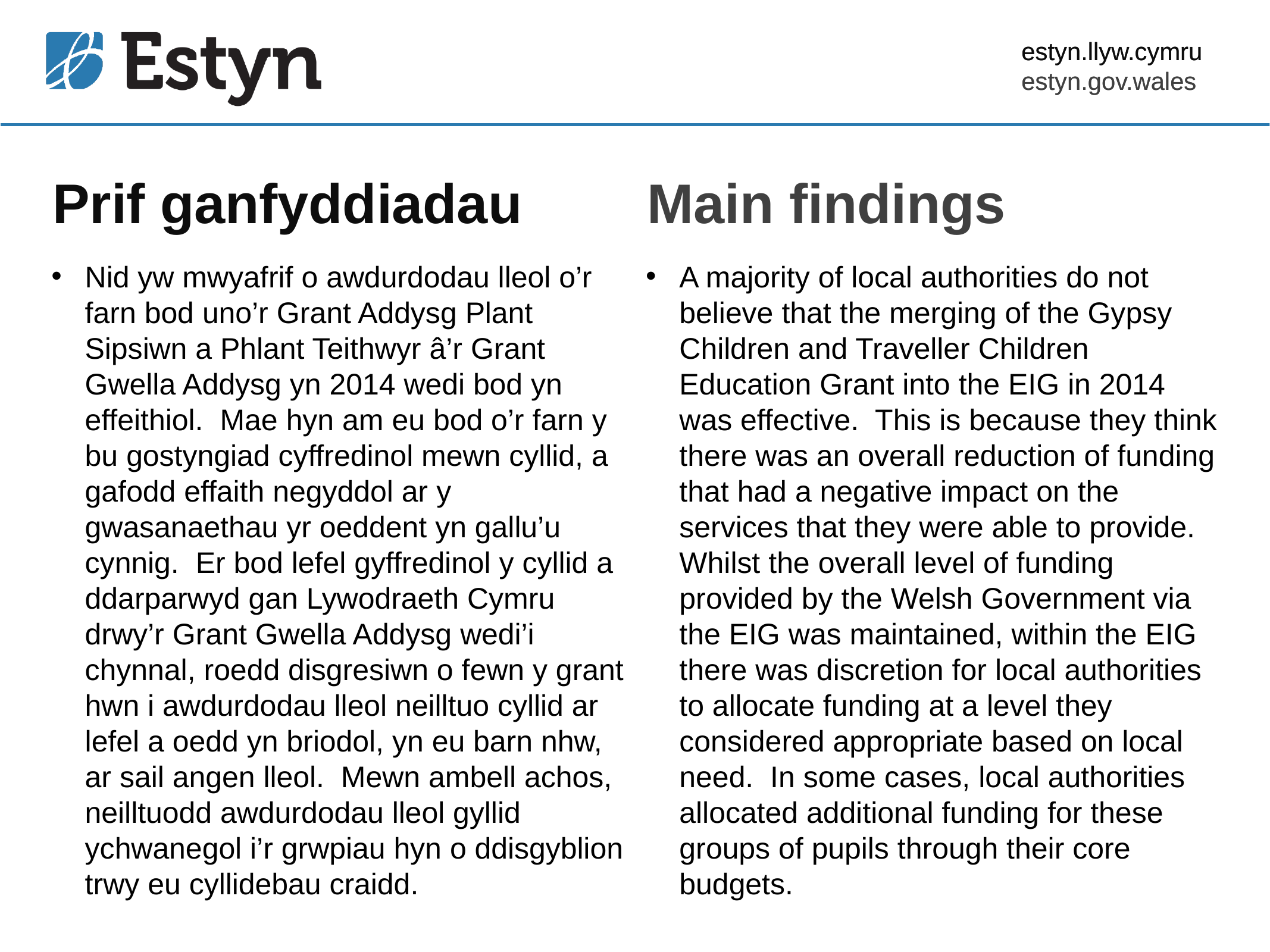

estyn.llyw.cymru
estyn.gov.wales
# Prif ganfyddiadau
Main findings
Nid yw mwyafrif o awdurdodau lleol o’r farn bod uno’r Grant Addysg Plant Sipsiwn a Phlant Teithwyr â’r Grant Gwella Addysg yn 2014 wedi bod yn effeithiol.  Mae hyn am eu bod o’r farn y bu gostyngiad cyffredinol mewn cyllid, a gafodd effaith negyddol ar y gwasanaethau yr oeddent yn gallu’u cynnig.  Er bod lefel gyffredinol y cyllid a ddarparwyd gan Lywodraeth Cymru drwy’r Grant Gwella Addysg wedi’i chynnal, roedd disgresiwn o fewn y grant hwn i awdurdodau lleol neilltuo cyllid ar lefel a oedd yn briodol, yn eu barn nhw, ar sail angen lleol.  Mewn ambell achos, neilltuodd awdurdodau lleol gyllid ychwanegol i’r grwpiau hyn o ddisgyblion trwy eu cyllidebau craidd.
A majority of local authorities do not believe that the merging of the Gypsy Children and Traveller Children Education Grant into the EIG in 2014 was effective.  This is because they think there was an overall reduction of funding that had a negative impact on the services that they were able to provide.  Whilst the overall level of funding provided by the Welsh Government via the EIG was maintained, within the EIG there was discretion for local authorities to allocate funding at a level they considered appropriate based on local need.  In some cases, local authorities allocated additional funding for these groups of pupils through their core budgets.